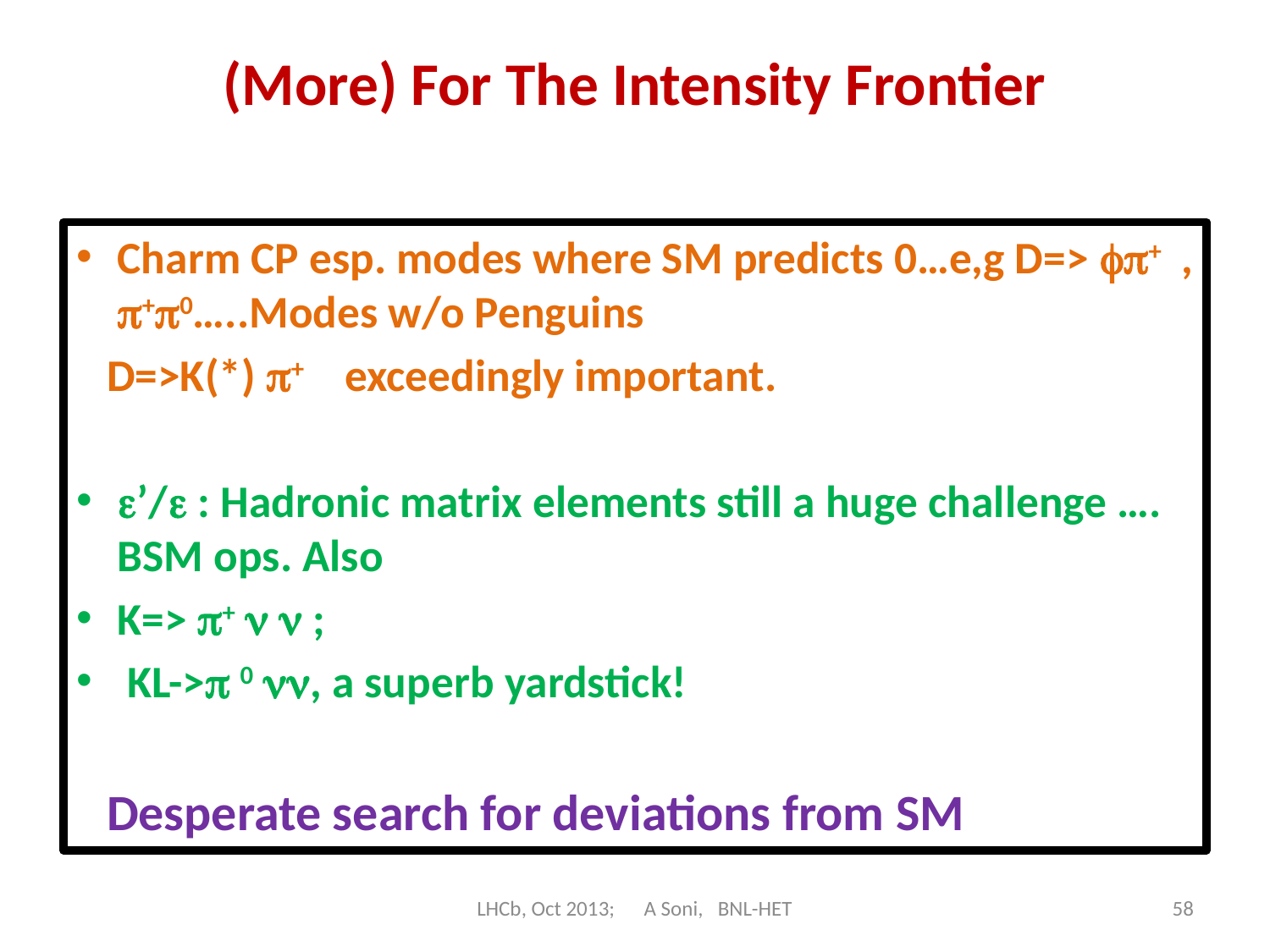

# (More) For The Intensity Frontier
Charm CP esp. modes where SM predicts 0…e,g D=> φπ+  , π+π0…..Modes w/o Penguins
   D=>K(*) π+    exceedingly important.

ε’/ε : Hadronic matrix elements still a huge challenge …. BSM ops. Also
K=> π+ ν ν ;
 KL->π 0 νν, a superb yardstick!

   Desperate search for deviations from SM

LHCb, Oct 2013;      A Soni,   BNL-HET
58